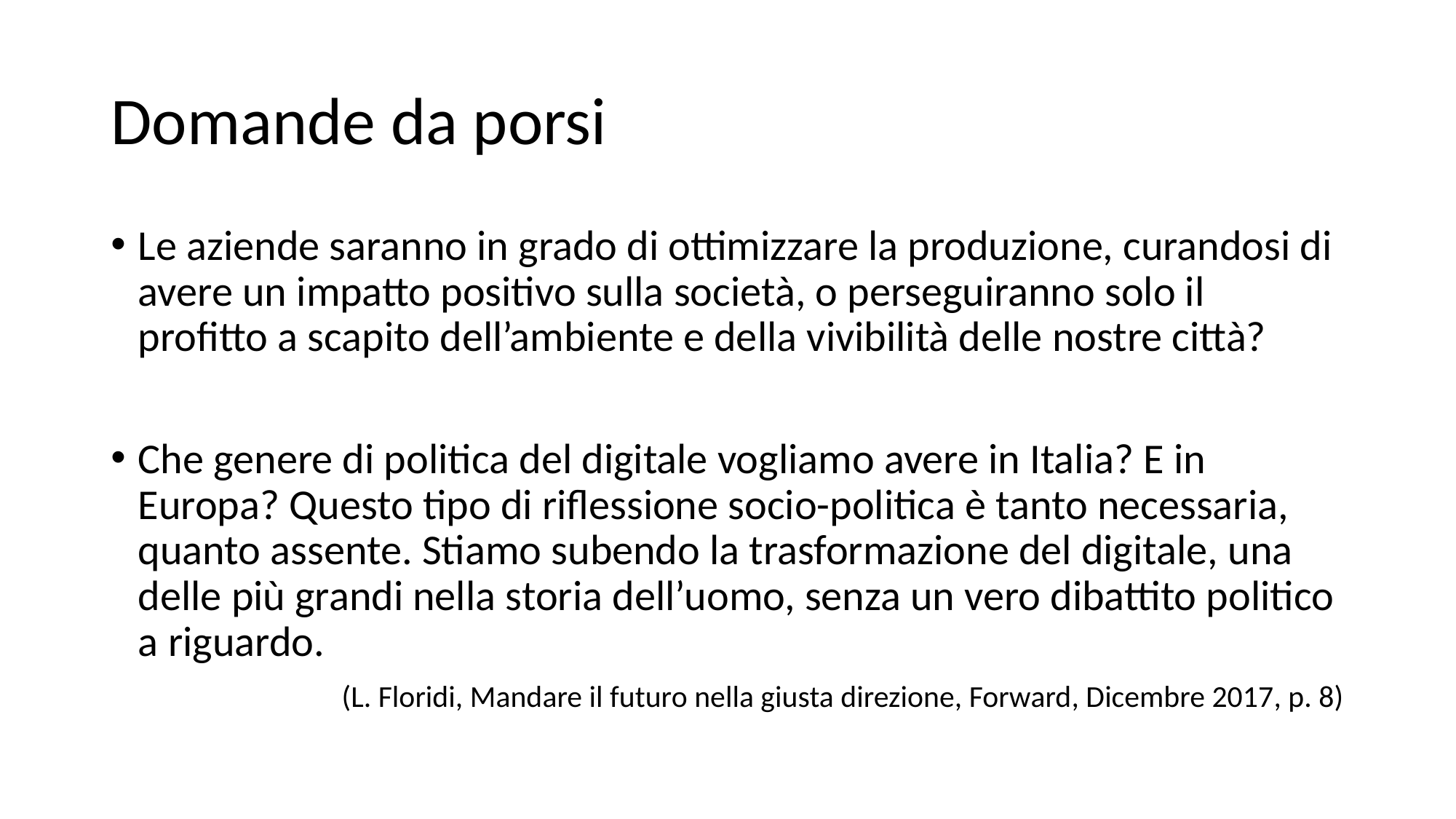

# Domande da porsi
Le aziende saranno in grado di ottimizzare la produzione, curandosi di avere un impatto positivo sulla società, o perseguiranno solo il profitto a scapito dell’ambiente e della vivibilità delle nostre città?

Che genere di politica del digitale vogliamo avere in Italia? E in Europa? Questo tipo di riflessione socio-politica è tanto necessaria, quanto assente. Stiamo subendo la trasformazione del digitale, una delle più grandi nella storia dell’uomo, senza un vero dibattito politico a riguardo.
(L. Floridi, Mandare il futuro nella giusta direzione, Forward, Dicembre 2017, p. 8)